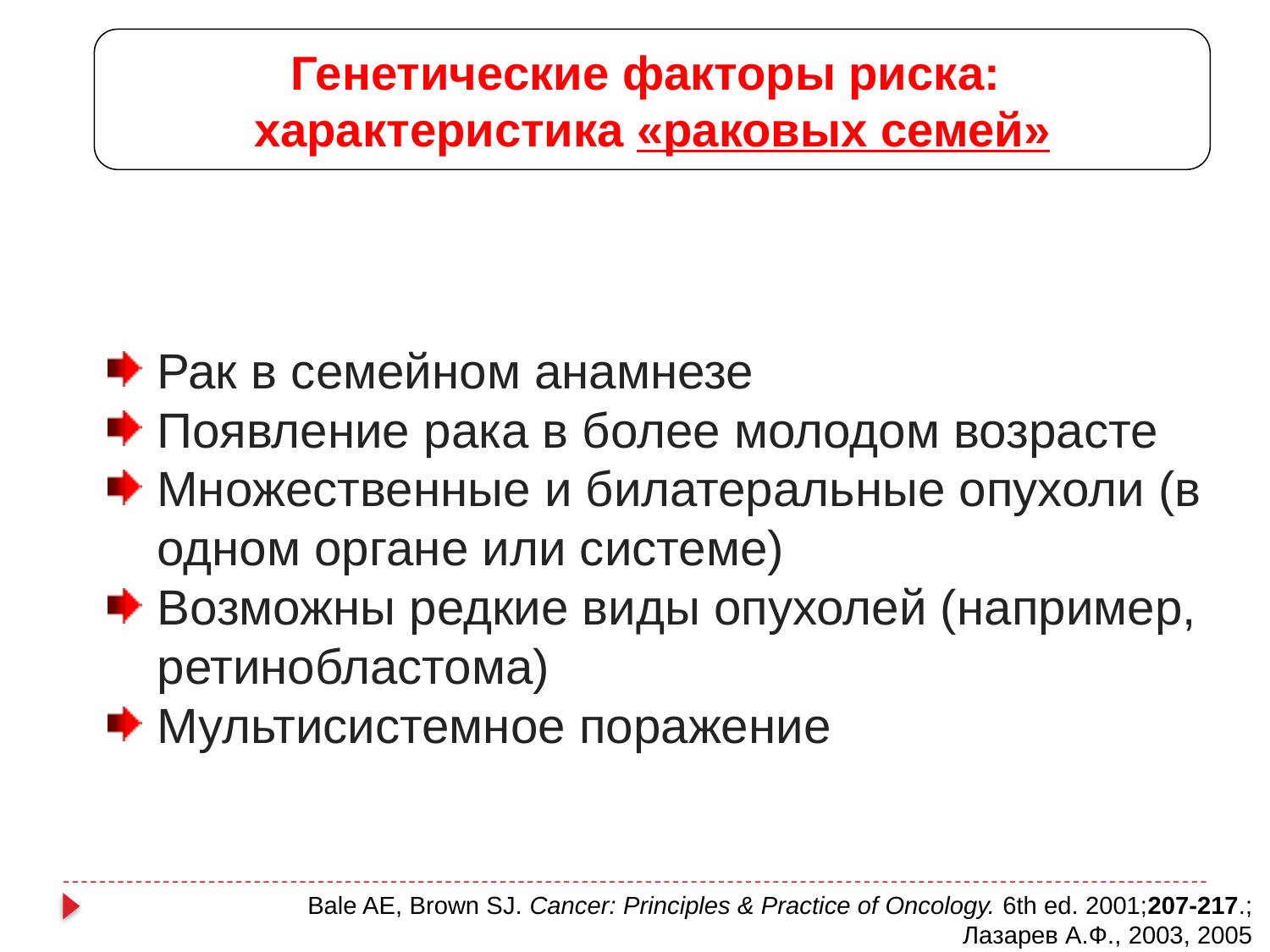

Генетические факторы риска:
характеристика «раковых семей»
Рак в семейном анамнезе
Появление рака в более молодом возрасте
Множественные и билатеральные опухоли (в одном органе или системе)
Возможны редкие виды опухолей (например, ретинобластома)
Мультисистемное поражение
Bale AE, Brown SJ. Cancer: Principles & Practice of Oncology. 6th ed. 2001;207-217.;
 Лазарев А.Ф., 2003, 2005